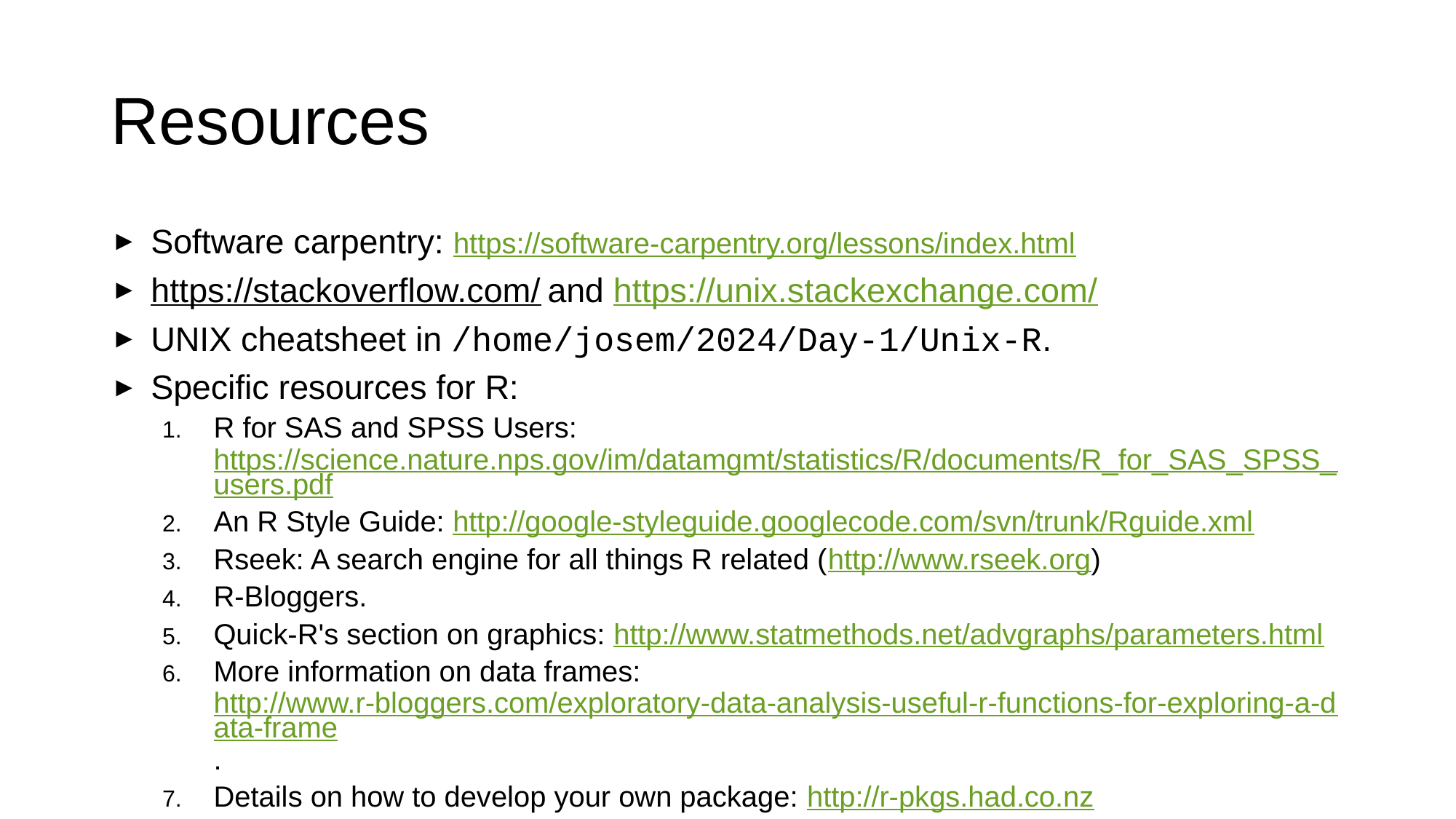

# Resources
Software carpentry: https://software-carpentry.org/lessons/index.html
https://stackoverflow.com/ and https://unix.stackexchange.com/
UNIX cheatsheet in /home/josem/2024/Day-1/Unix-R.
Specific resources for R:
R for SAS and SPSS Users: https://science.nature.nps.gov/im/datamgmt/statistics/R/documents/R_for_SAS_SPSS_users.pdf
An R Style Guide: http://google-styleguide.googlecode.com/svn/trunk/Rguide.xml
Rseek: A search engine for all things R related (http://www.rseek.org)
R-Bloggers.
Quick-R's section on graphics: http://www.statmethods.net/advgraphs/parameters.html
More information on data frames: http://www.r-bloggers.com/exploratory-data-analysis-useful-r-functions-for-exploring-a-data-frame.
Details on how to develop your own package: http://r-pkgs.had.co.nz